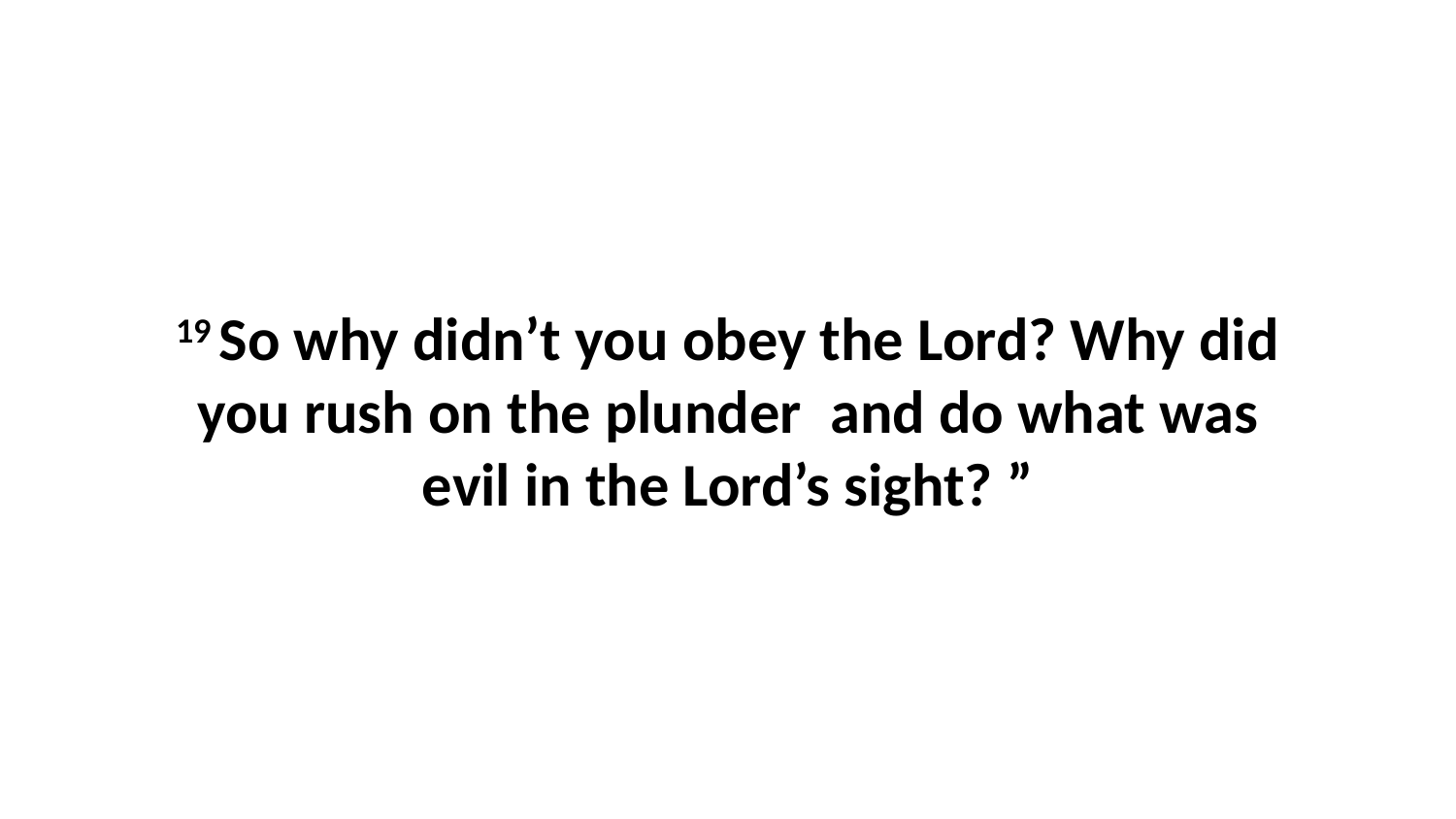

19 So why didn’t you obey the Lord? Why did you rush on the plunder  and do what was evil in the Lord’s sight? ”